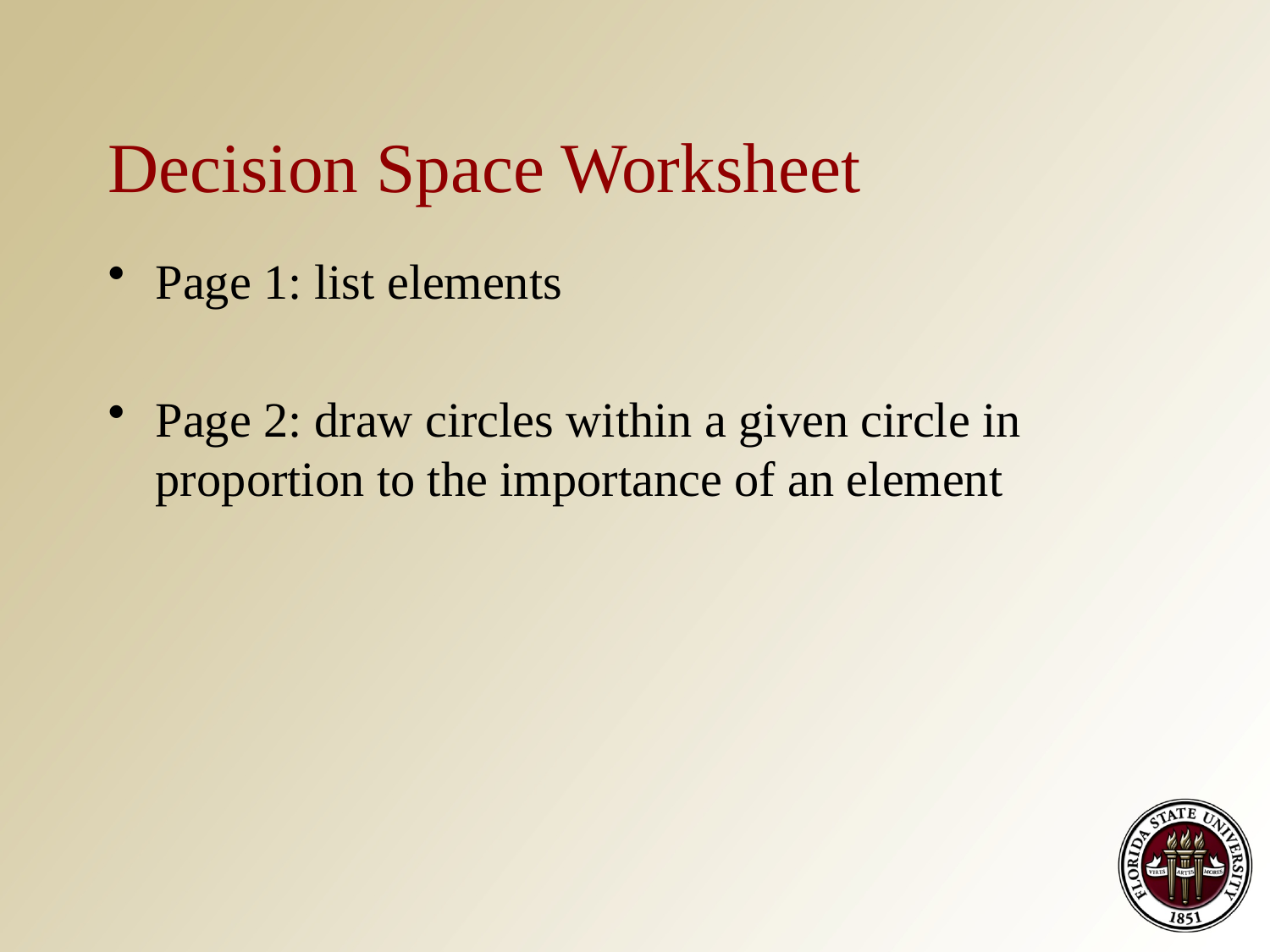

# Decision Space Worksheet
Page 1: list elements

Page 2: draw circles within a given circle in proportion to the importance of an element